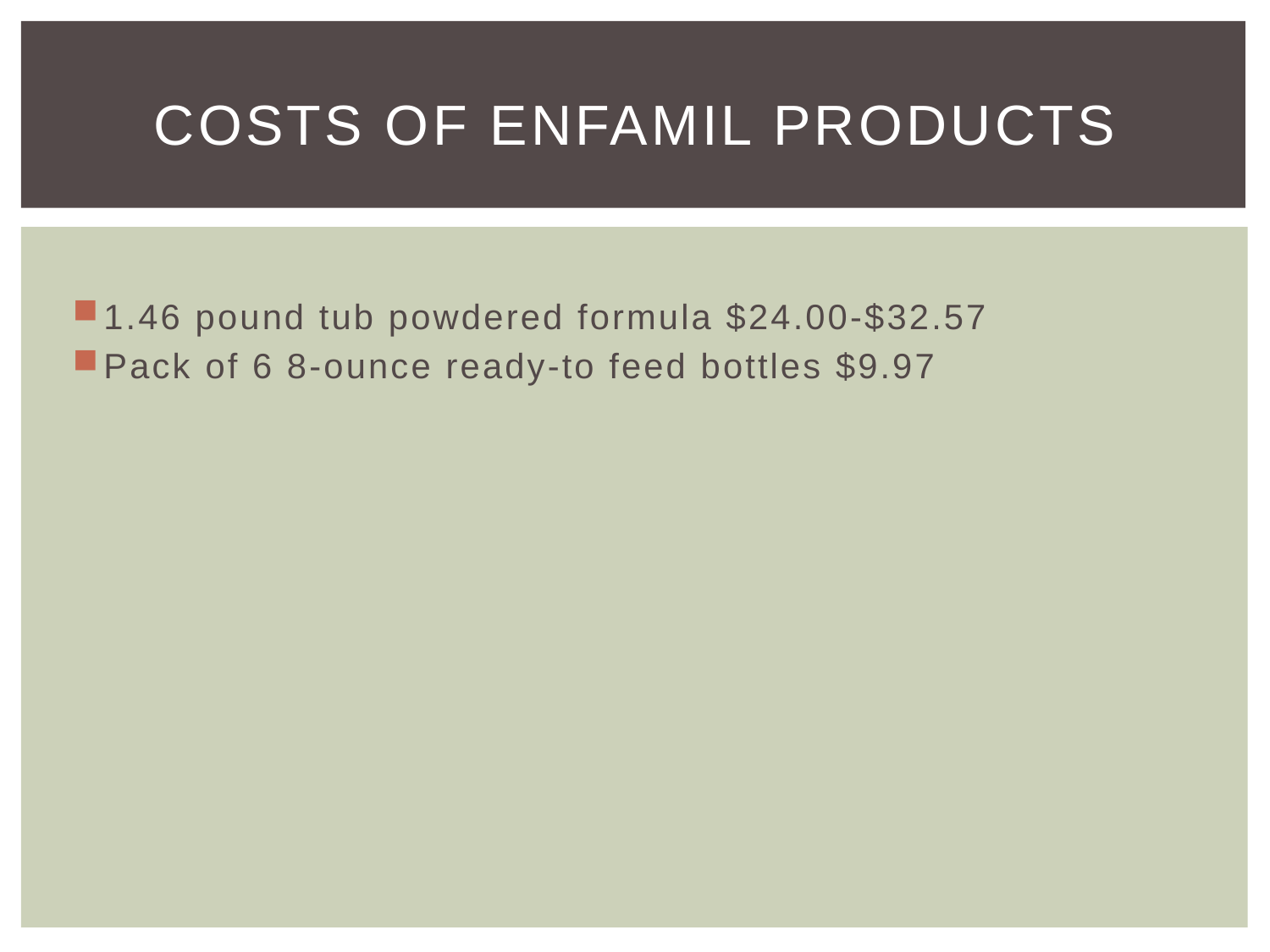

# Costs of Enfamil Products

1.46 pound tub powdered formula $24.00-$32.57
Pack of 6 8-ounce ready-to feed bottles $9.97